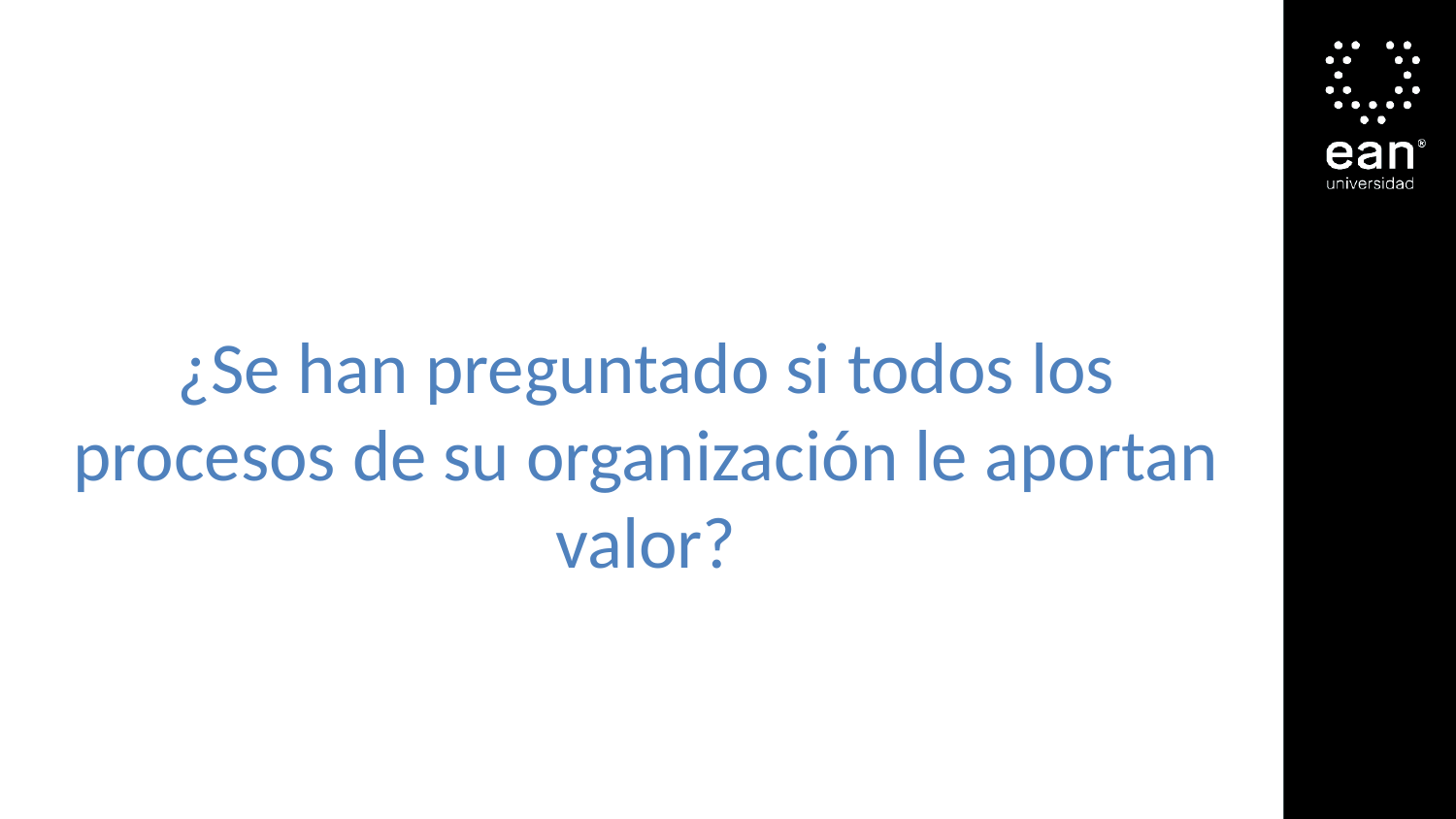

¿Se han preguntado si todos los procesos de su organización le aportan valor?